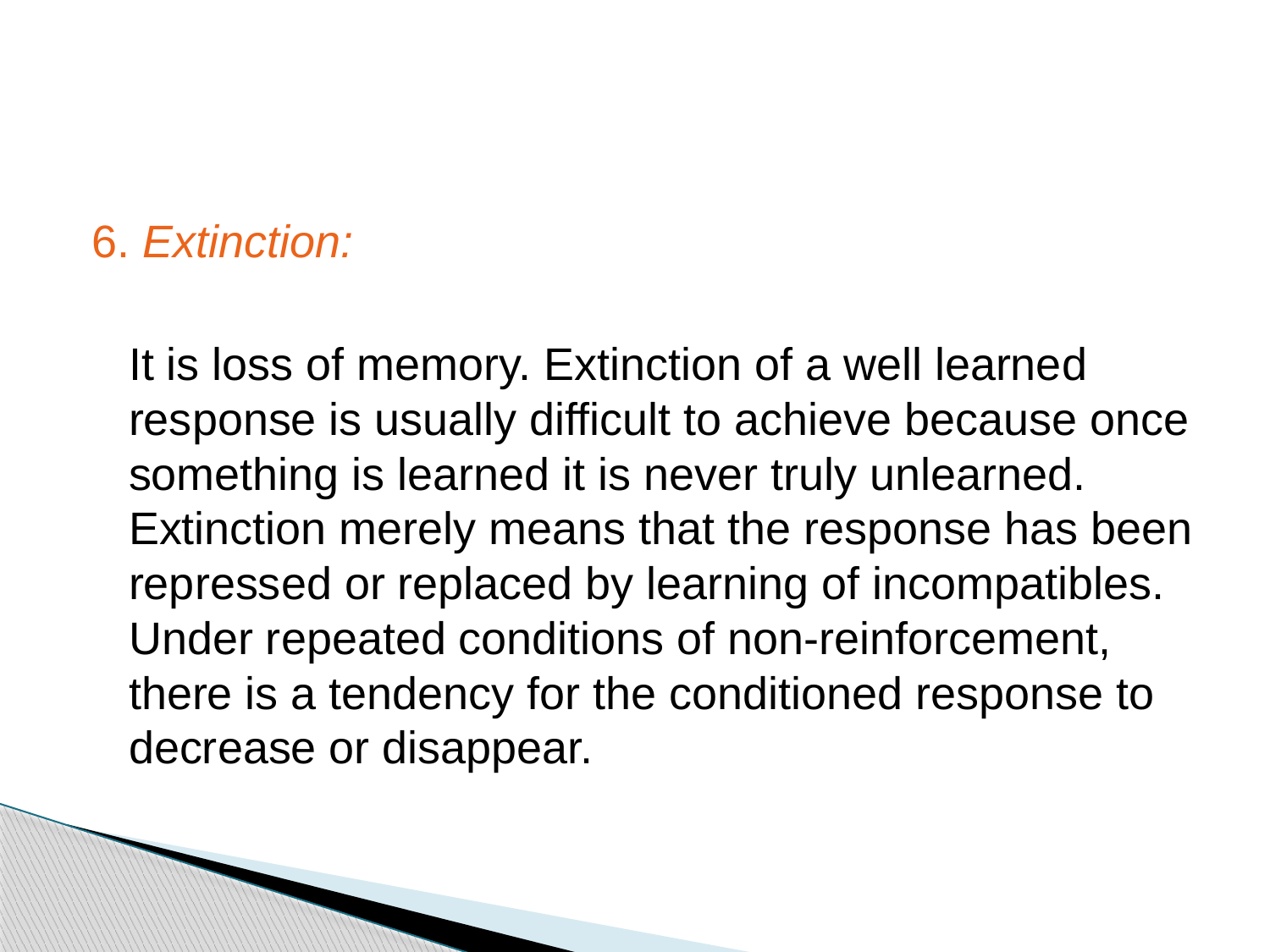

#
6. Extinction:

	It is loss of memory. Extinction of a well learned response is usually difficult to achieve because once something is learned it is never truly unlearned. Extinction merely means that the response has been repressed or replaced by learning of incompatibles. Under repeated conditions of non-reinforcement, there is a tendency for the conditioned response to decrease or disappear.